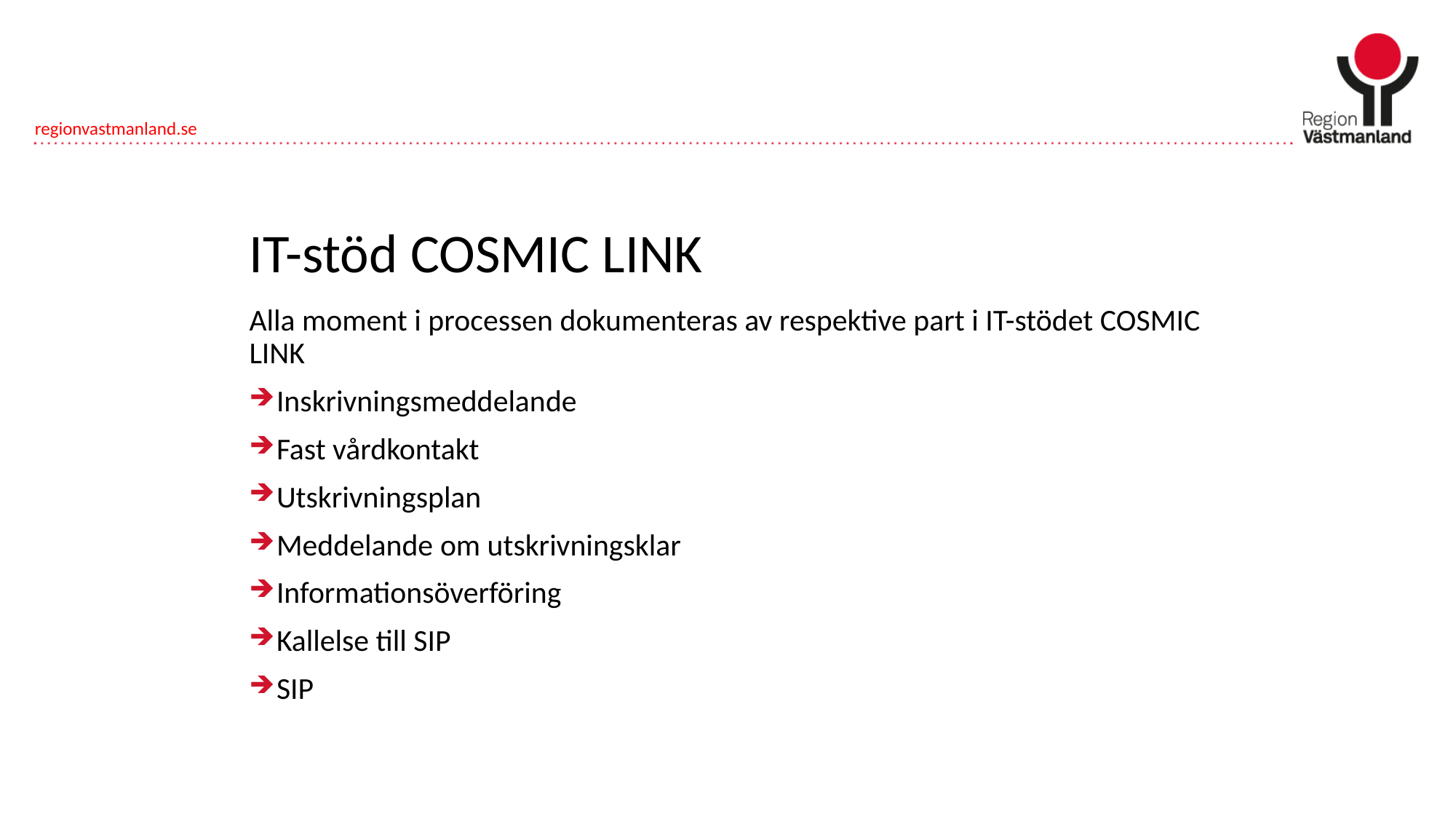

# IT-stöd COSMIC LINK
Alla moment i processen dokumenteras av respektive part i IT-stödet COSMIC LINK
Inskrivningsmeddelande
Fast vårdkontakt
Utskrivningsplan
Meddelande om utskrivningsklar
Informationsöverföring
Kallelse till SIP
SIP